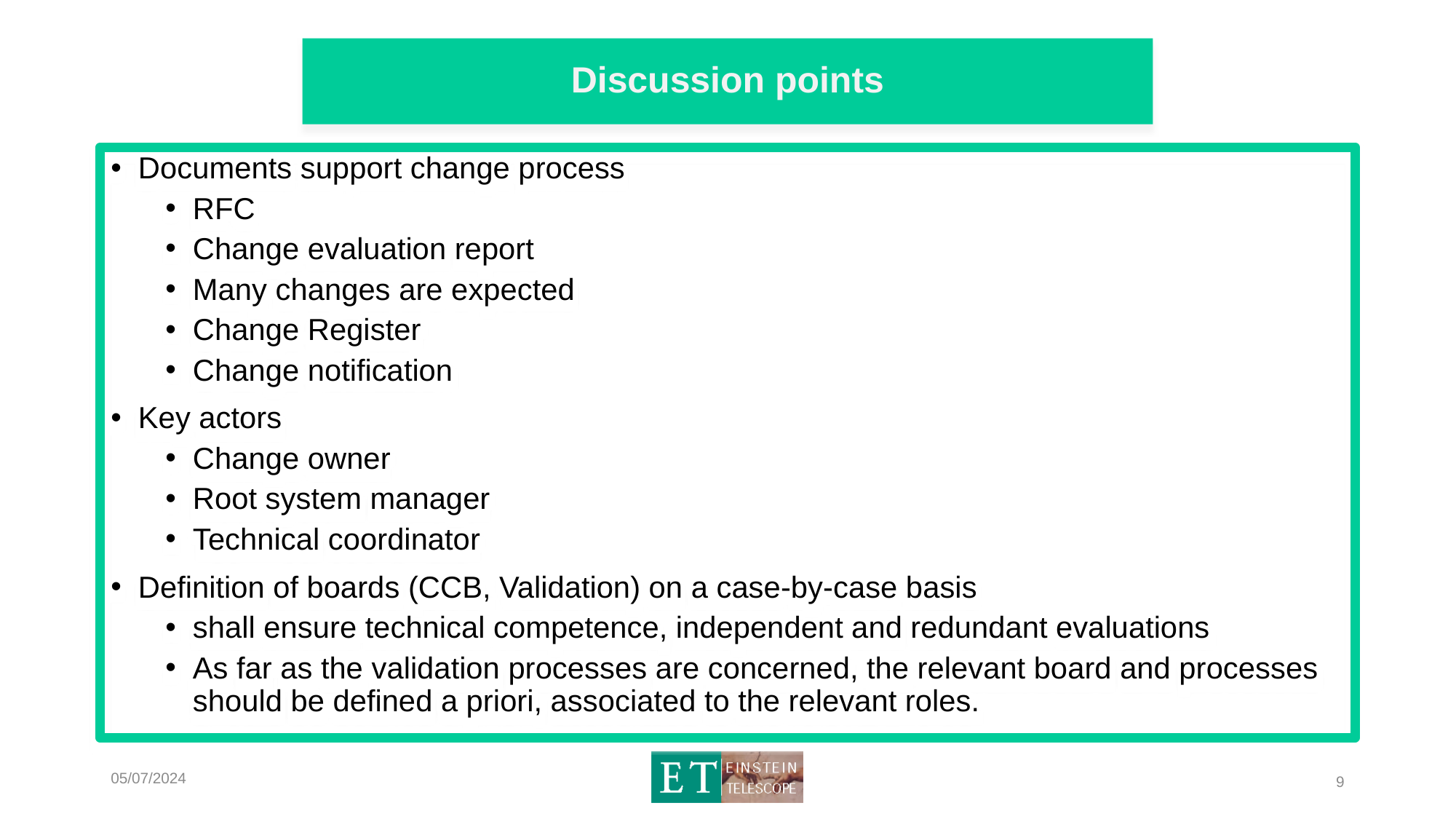

# Discussion points
Documents support change process
RFC
Change evaluation report
Many changes are expected
Change Register
Change notification
Key actors
Change owner
Root system manager
Technical coordinator
Definition of boards (CCB, Validation) on a case-by-case basis
shall ensure technical competence, independent and redundant evaluations
As far as the validation processes are concerned, the relevant board and processes should be defined a priori, associated to the relevant roles.
05/07/2024
9